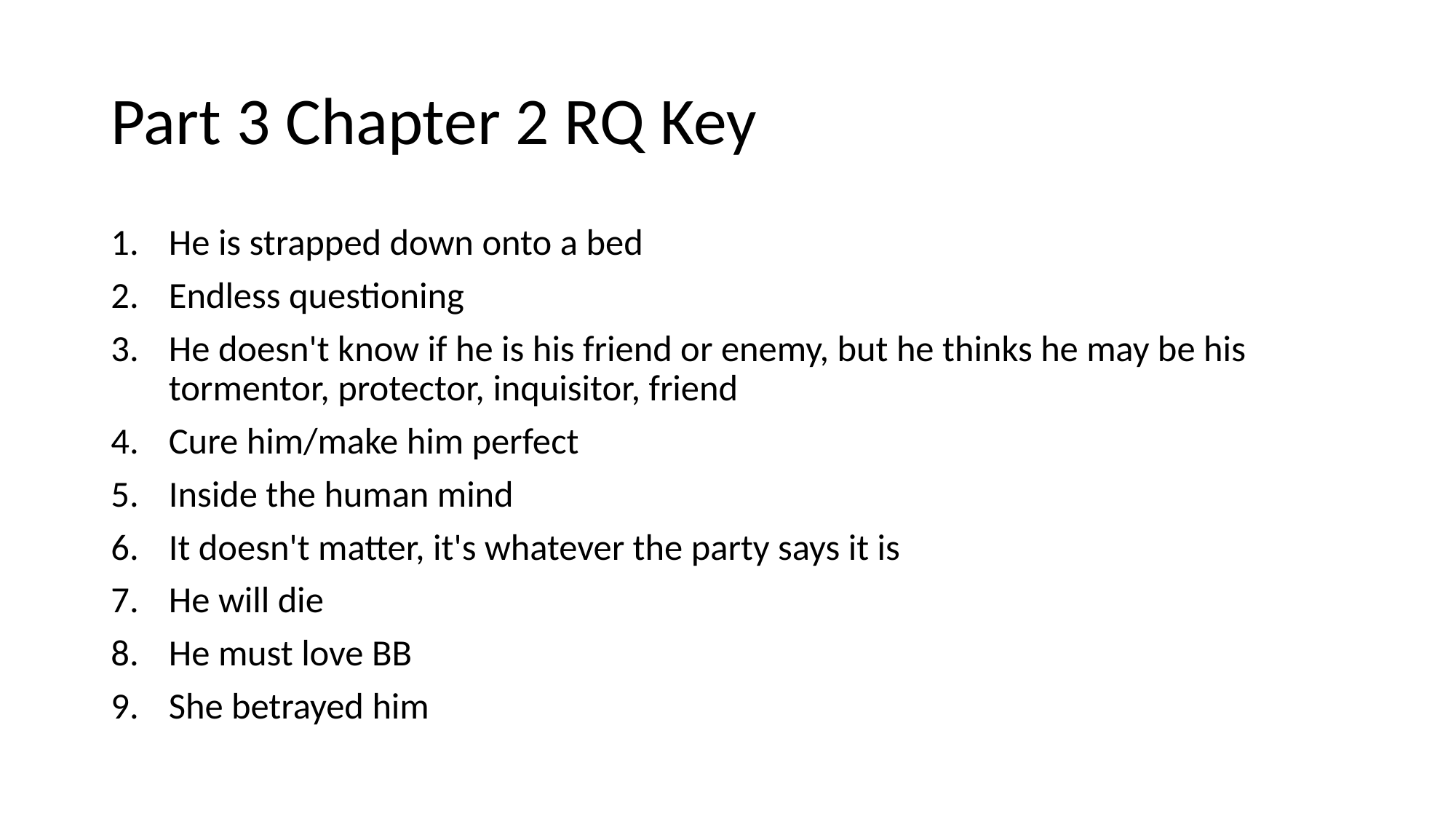

# Part 3 Chapter 2 RQ Key
He is strapped down onto a bed
Endless questioning
He doesn't know if he is his friend or enemy, but he thinks he may be his tormentor, protector, inquisitor, friend
Cure him/make him perfect
Inside the human mind
It doesn't matter, it's whatever the party says it is
He will die
He must love BB
She betrayed him